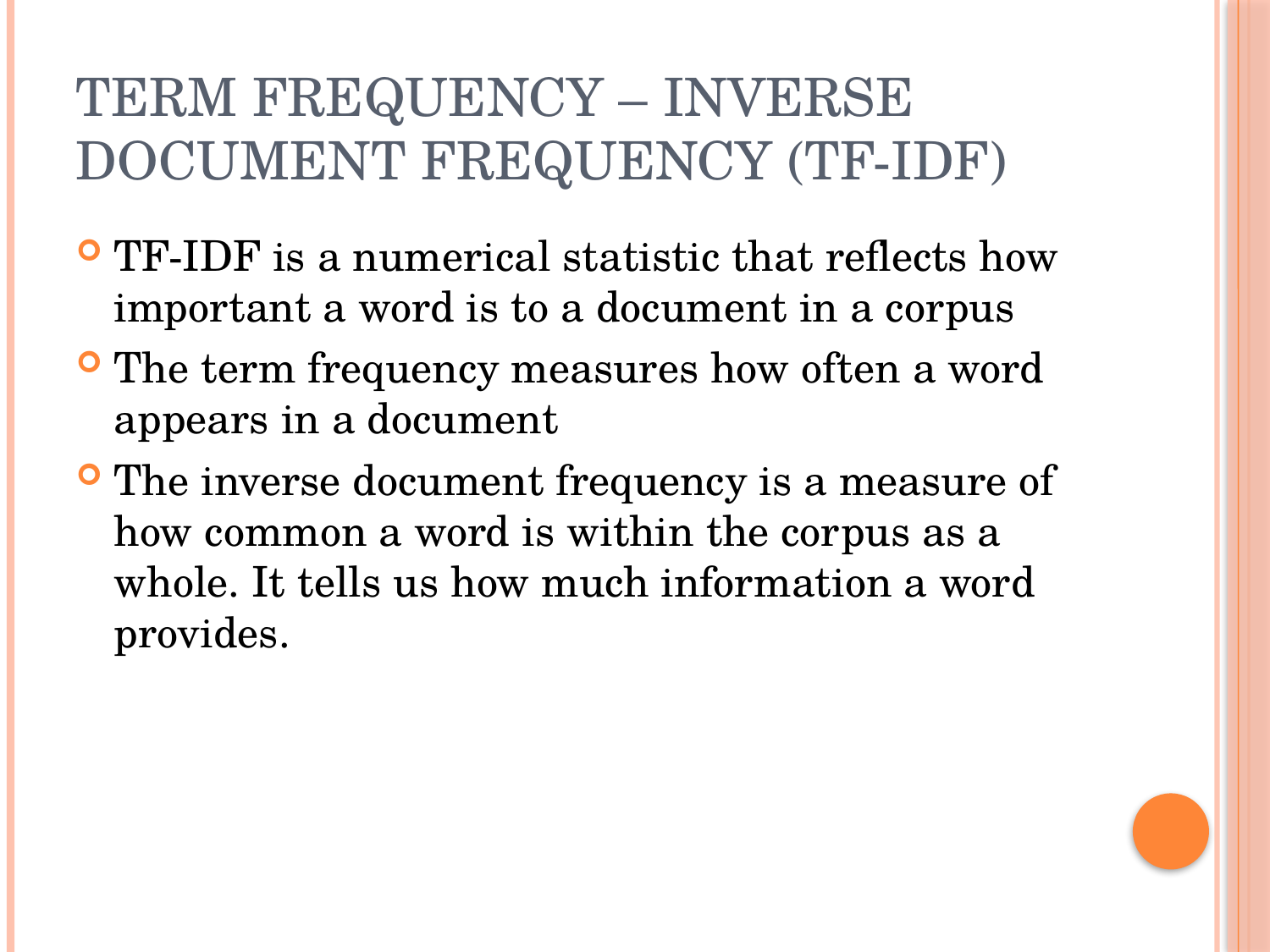

# Term frequency – inverse document frequency (tf-idf)
TF-IDF is a numerical statistic that reflects how important a word is to a document in a corpus
The term frequency measures how often a word appears in a document
The inverse document frequency is a measure of how common a word is within the corpus as a whole. It tells us how much information a word provides.